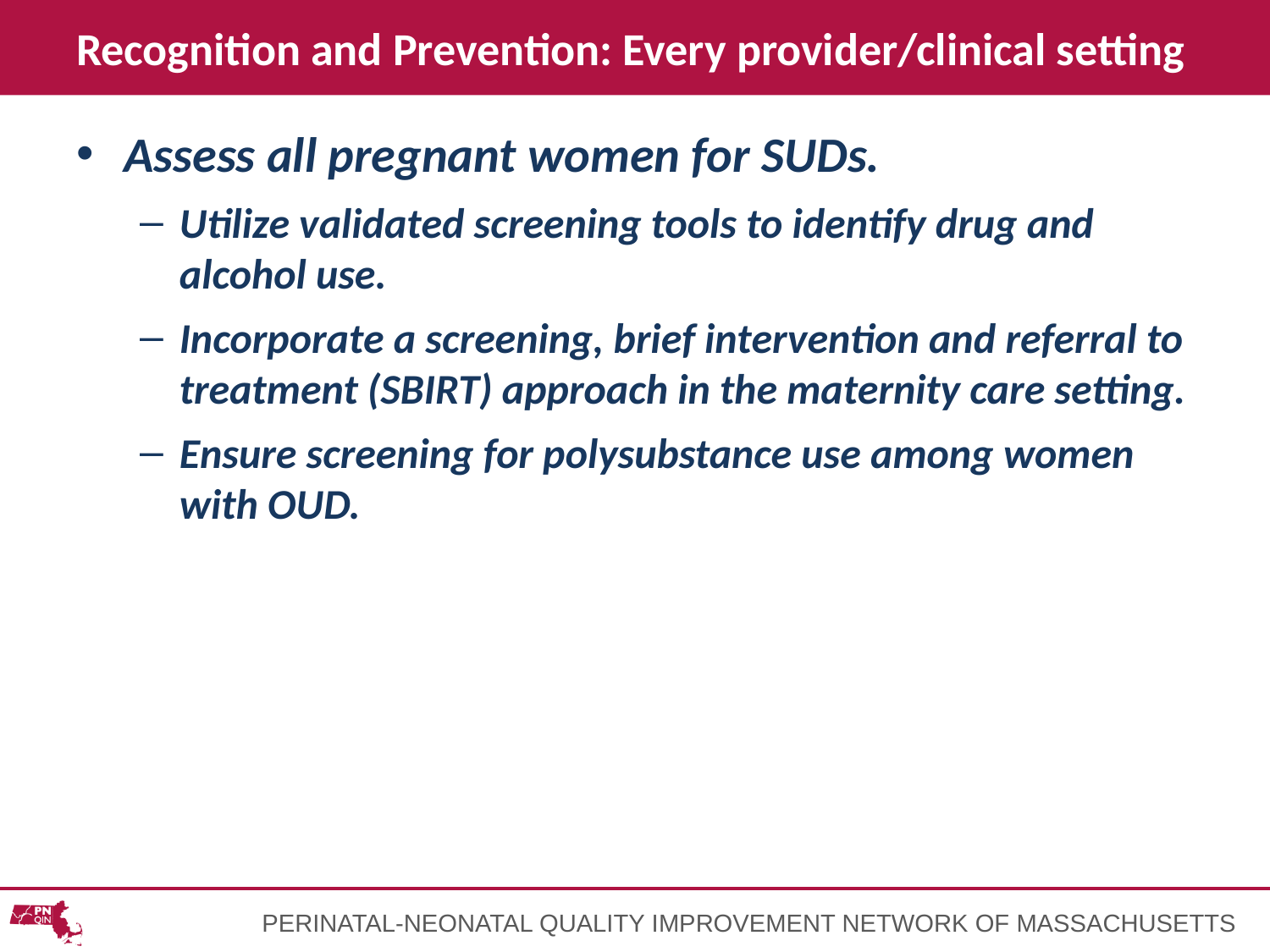

# Recognition and Prevention: Every provider/clinical setting
Assess all pregnant women for SUDs.
Utilize validated screening tools to identify drug and alcohol use.
Incorporate a screening, brief intervention and referral to treatment (SBIRT) approach in the maternity care setting.
Ensure screening for polysubstance use among women with OUD.